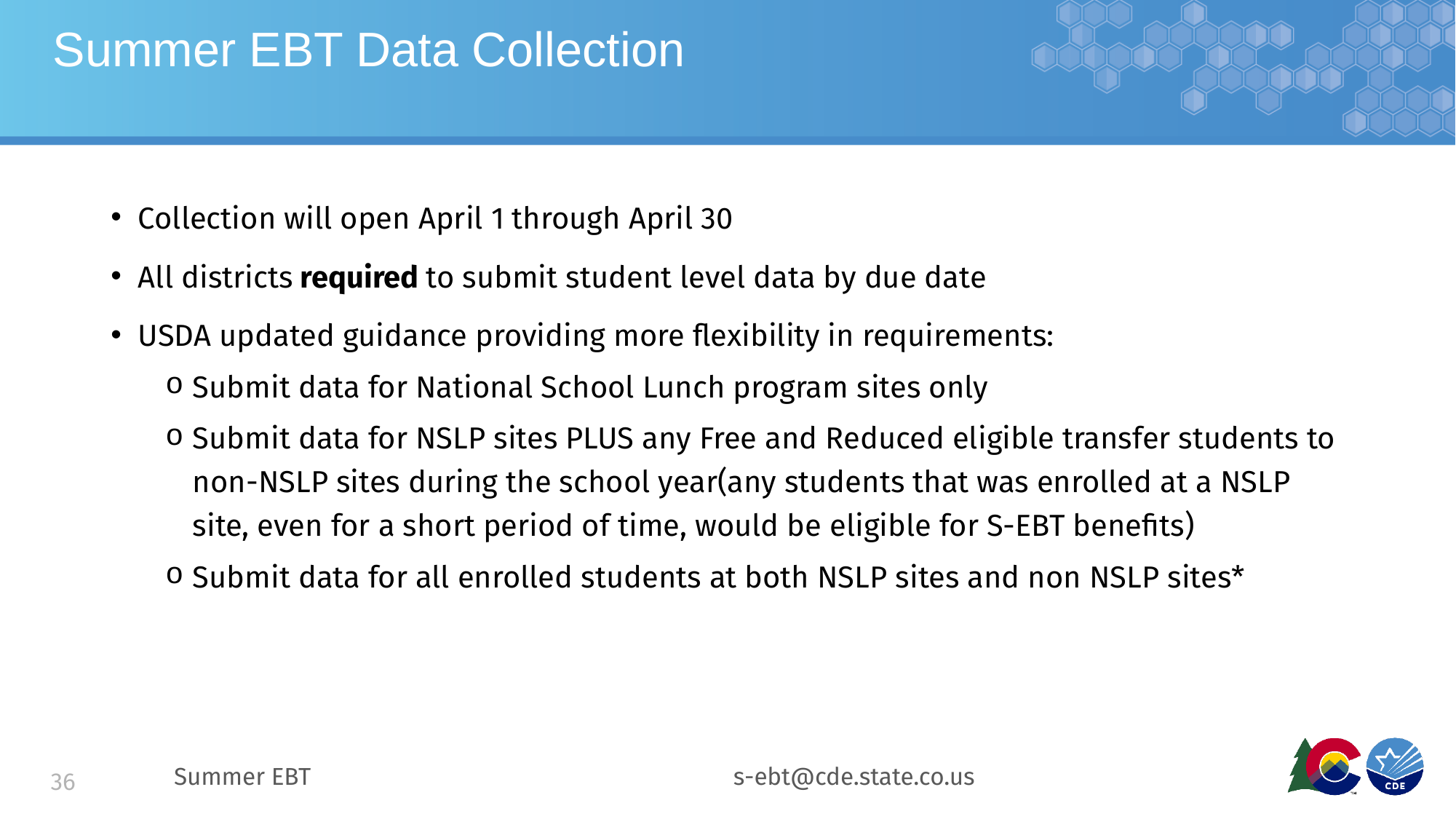

# Summer EBT Data Collection
Collection will open April 1 through April 30
All districts required to submit student level data by due date
USDA updated guidance providing more flexibility in requirements:
Submit data for National School Lunch program sites only
Submit data for NSLP sites PLUS any Free and Reduced eligible transfer students to non-NSLP sites during the school year(any students that was enrolled at a NSLP site, even for a short period of time, would be eligible for S-EBT benefits)
Submit data for all enrolled students at both NSLP sites and non NSLP sites*

Summer EBT
s-ebt@cde.state.co.us
36